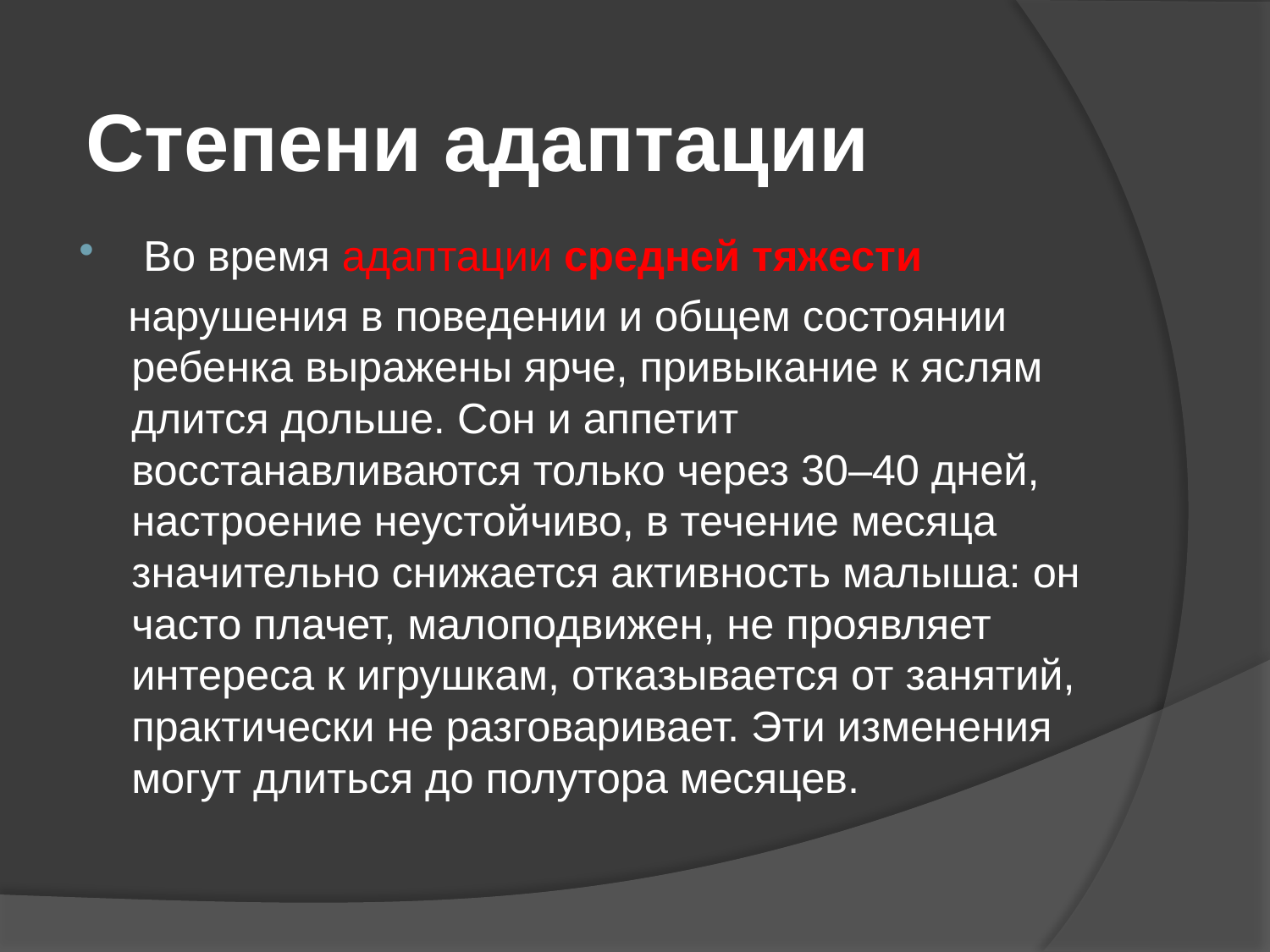

# Степени адаптации
 Во время адаптации средней тяжести
    нарушения в поведении и общем состоянии ребенка выражены ярче, привыкание к яслям длится дольше. Сон и аппетит восстанавливаются только через 30–40 дней, настроение неустойчиво, в течение месяца значительно снижается активность малыша: он часто плачет, малоподвижен, не проявляет интереса к игрушкам, отказывается от занятий, практически не разговаривает. Эти изменения могут длиться до полутора месяцев.